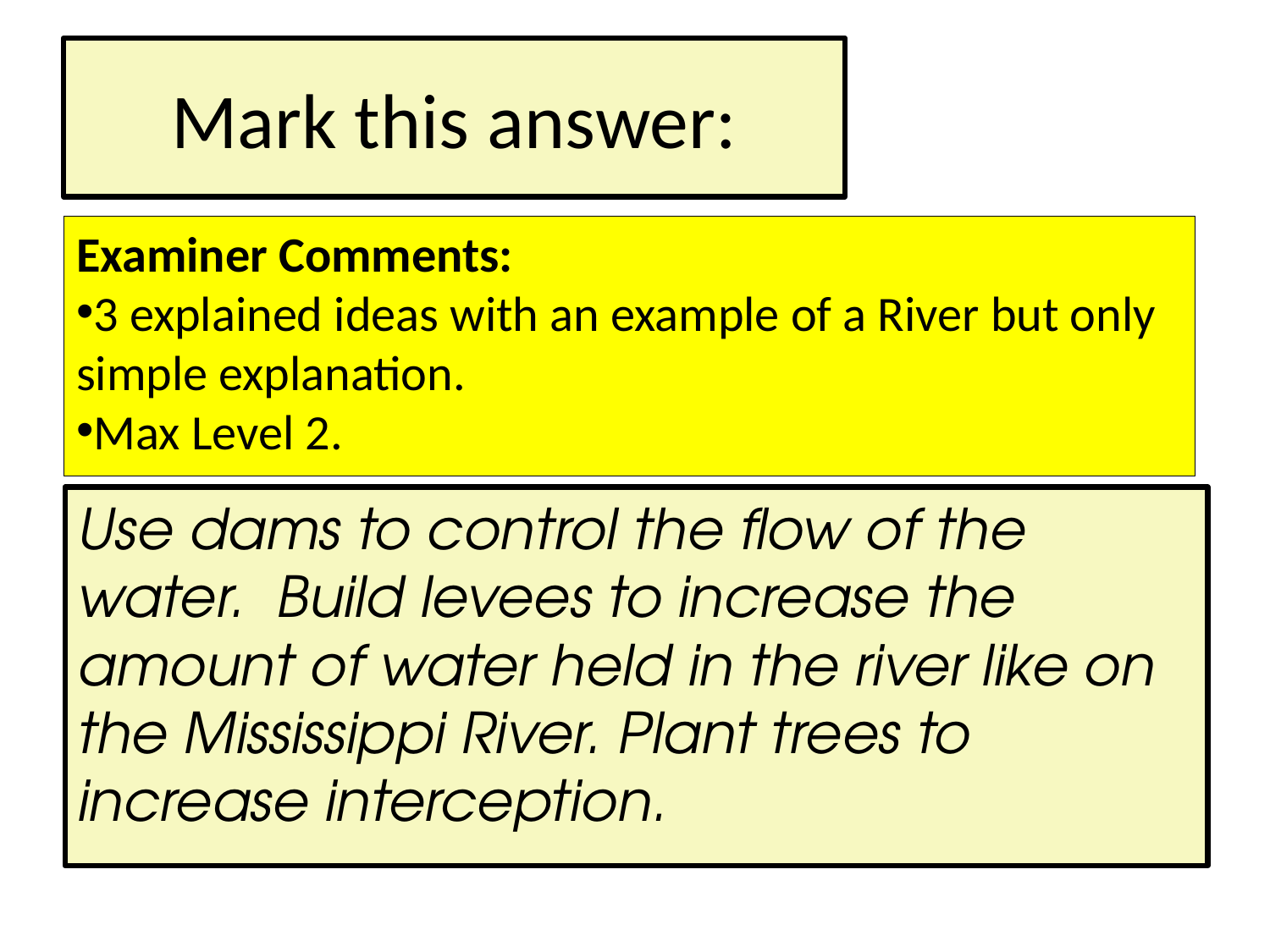

# Mark this answer:
Examiner Comments:
3 explained ideas with an example of a River but only simple explanation.
Max Level 2.
Use dams to control the flow of the water.  Build levees to increase the amount of water held in the river like on the Mississippi River. Plant trees to increase interception.